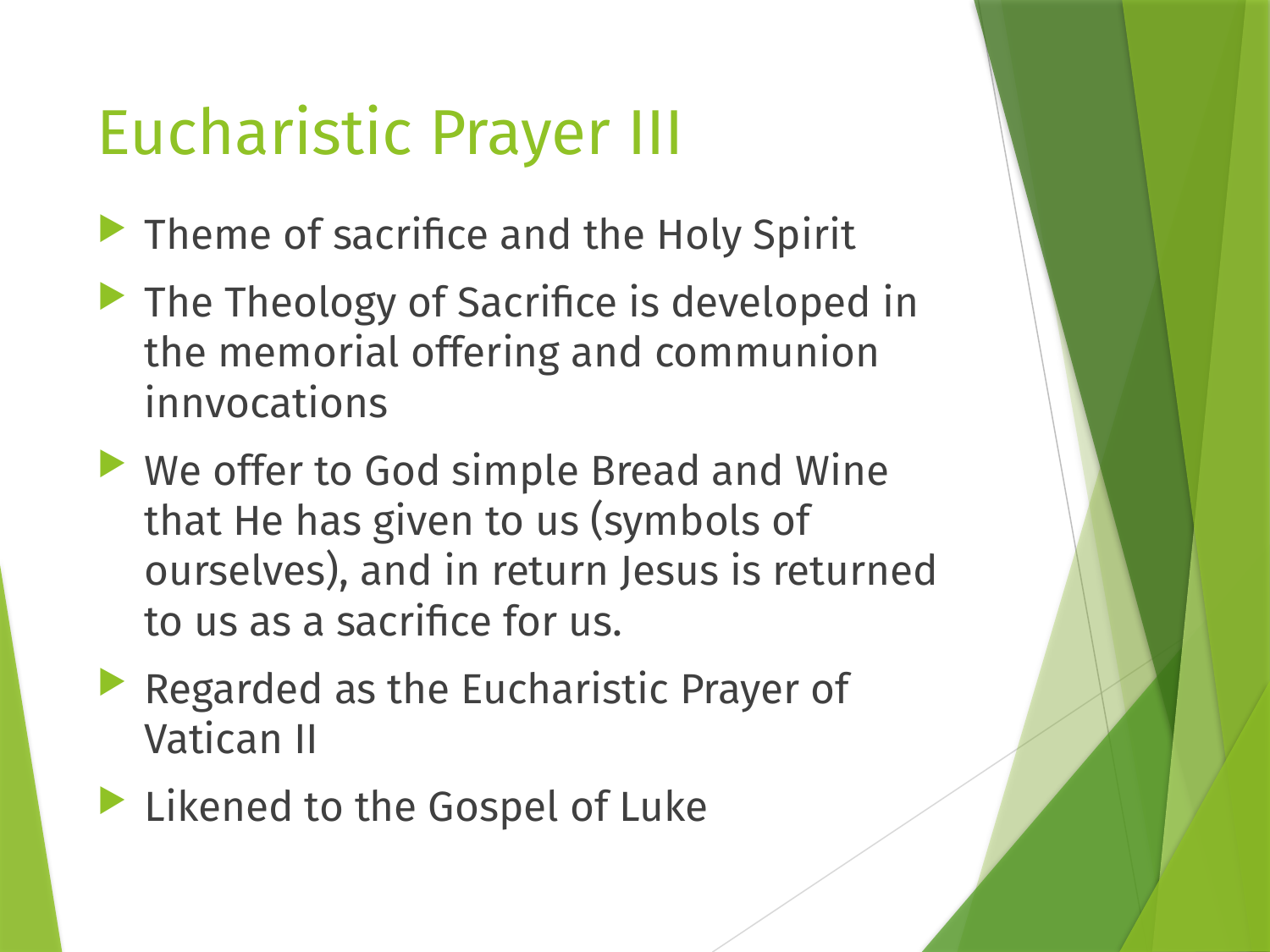

# Eucharistic Prayer III
Theme of sacrifice and the Holy Spirit
The Theology of Sacrifice is developed in the memorial offering and communion innvocations
We offer to God simple Bread and Wine that He has given to us (symbols of ourselves), and in return Jesus is returned to us as a sacrifice for us.
Regarded as the Eucharistic Prayer of Vatican II
Likened to the Gospel of Luke